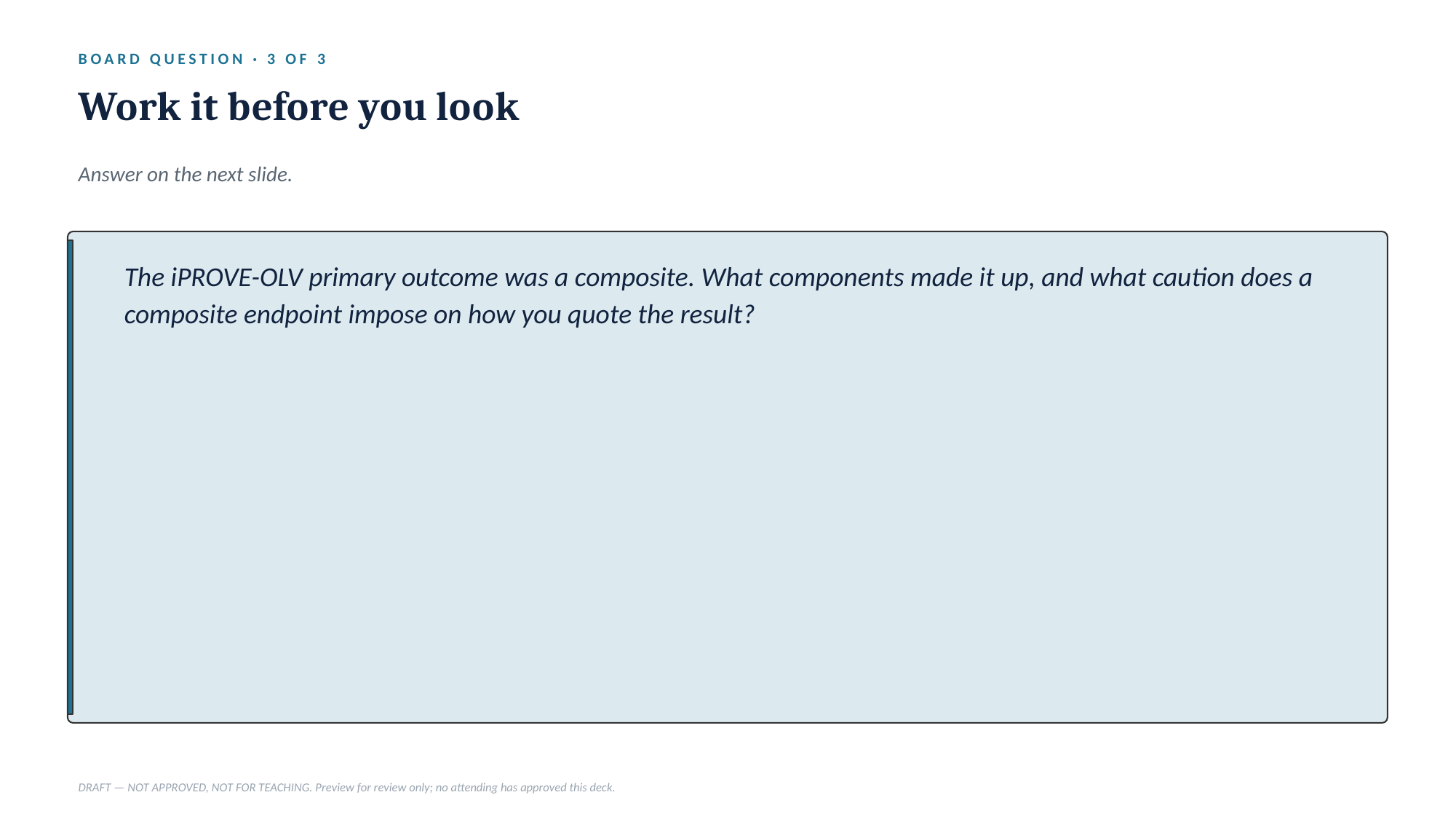

BOARD QUESTION · 3 OF 3
Work it before you look
Answer on the next slide.

The iPROVE-OLV primary outcome was a composite. What components made it up, and what caution does a composite endpoint impose on how you quote the result?
DRAFT — NOT APPROVED, NOT FOR TEACHING. Preview for review only; no attending has approved this deck.